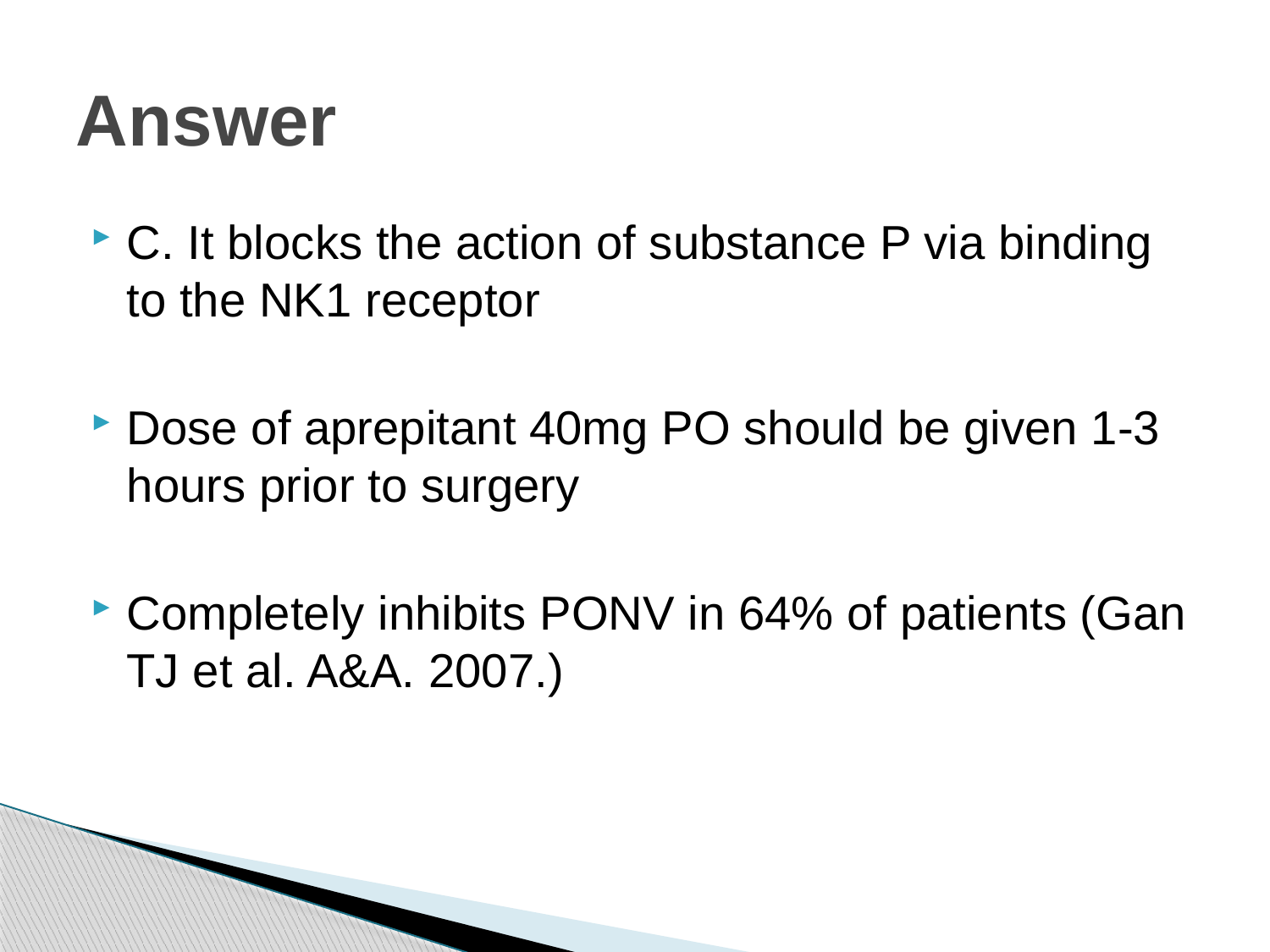

# Answer
C. It blocks the action of substance P via binding to the NK1 receptor

Dose of aprepitant 40mg PO should be given 1-3 hours prior to surgery

Completely inhibits PONV in 64% of patients (Gan TJ et al. A&A. 2007.)